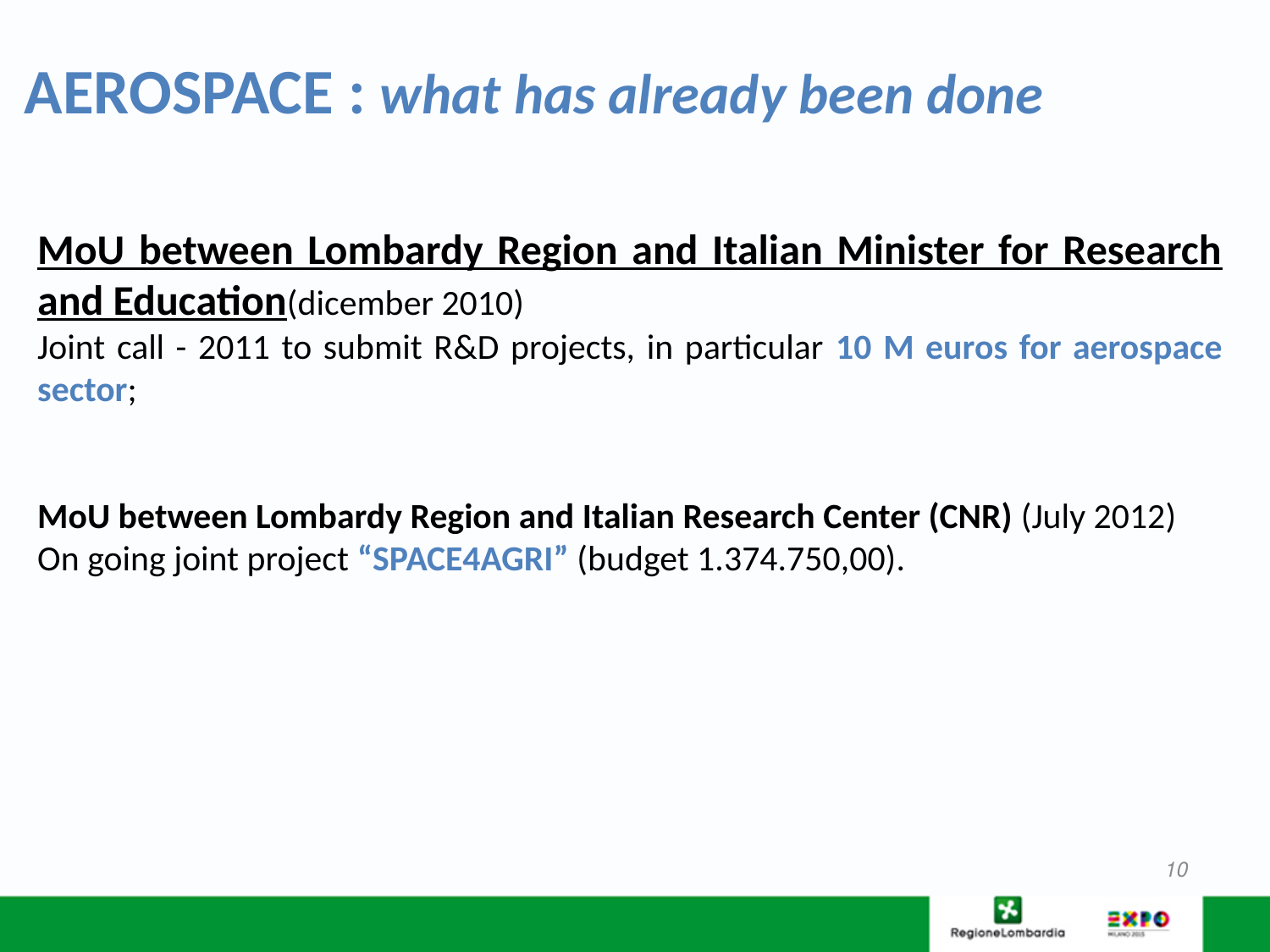

AEROSPACE : what has already been done
MoU between Lombardy Region and Italian Minister for Research and Education(dicember 2010)
Joint call - 2011 to submit R&D projects, in particular 10 M euros for aerospace sector;

MoU between Lombardy Region and Italian Research Center (CNR) (July 2012)
On going joint project “SPACE4AGRI” (budget 1.374.750,00).

10